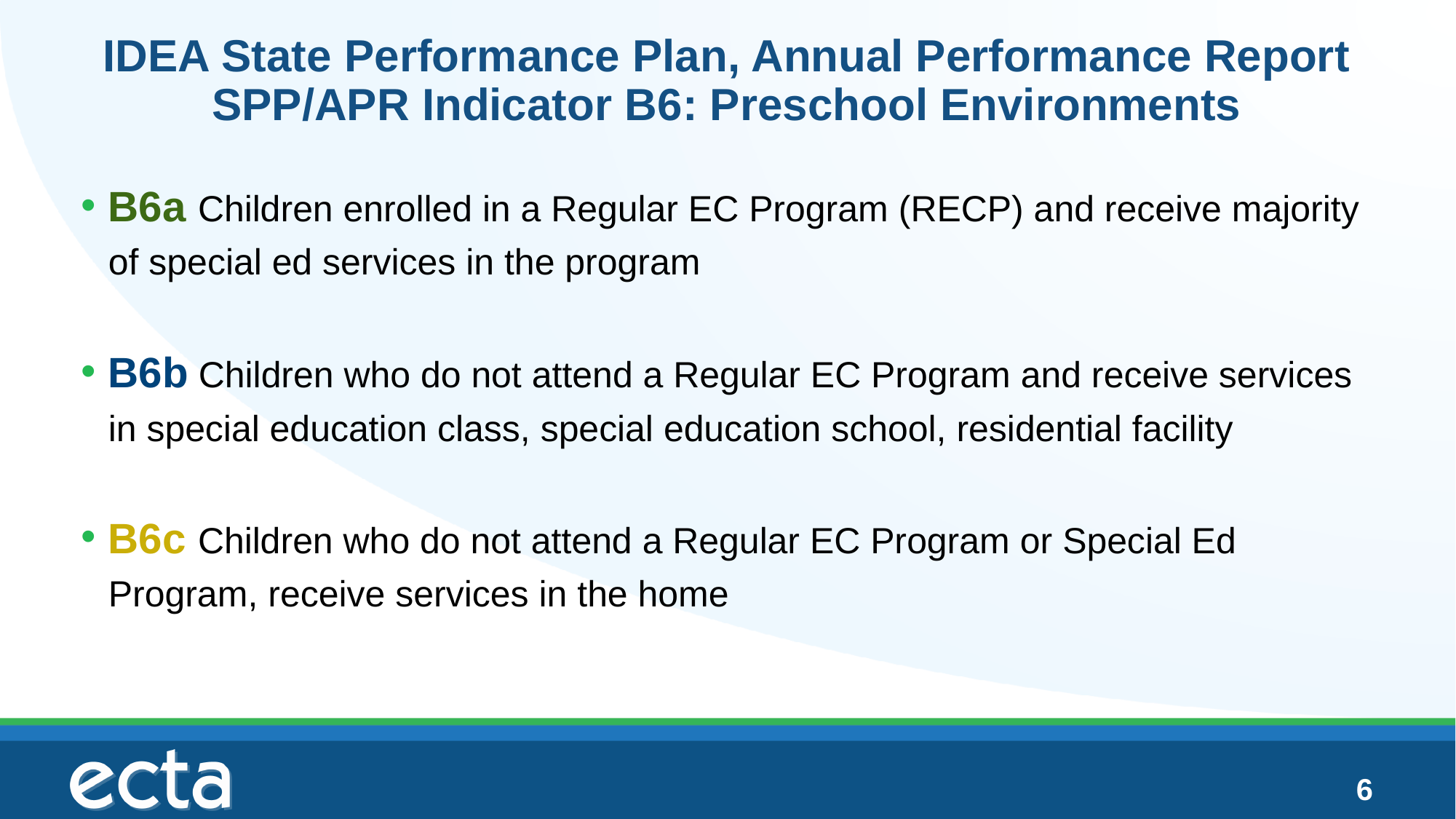

# IDEA State Performance Plan, Annual Performance Report SPP/APR Indicator B6: Preschool Environments
B6a Children enrolled in a Regular EC Program (RECP) and receive majority of special ed services in the program

B6b Children who do not attend a Regular EC Program and receive services in special education class, special education school, residential facility

B6c Children who do not attend a Regular EC Program or Special Ed Program, receive services in the home
6